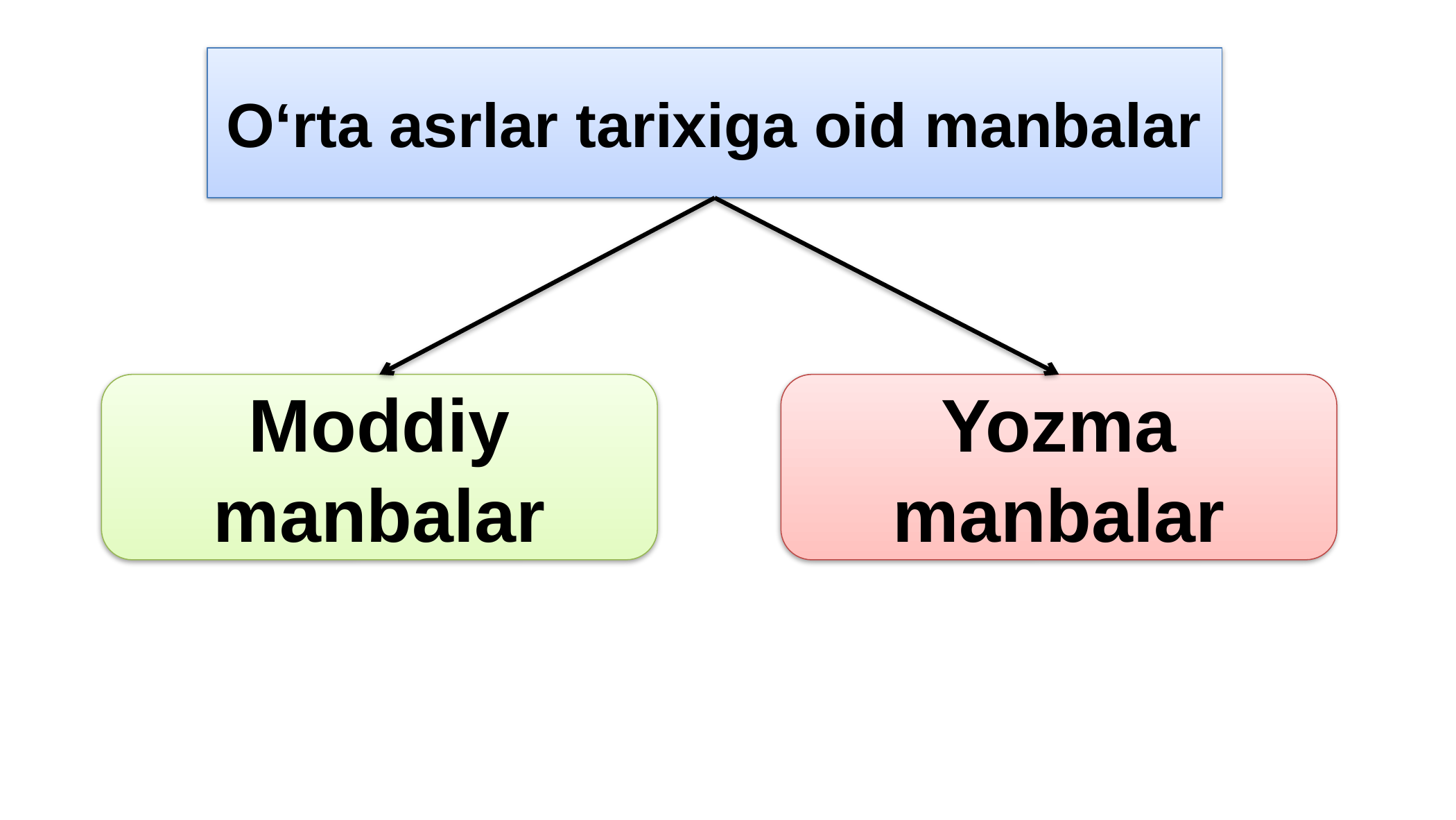

O‘rta asrlar tarixiga oid manbalar
Moddiy manbalar
Yozma manbalar